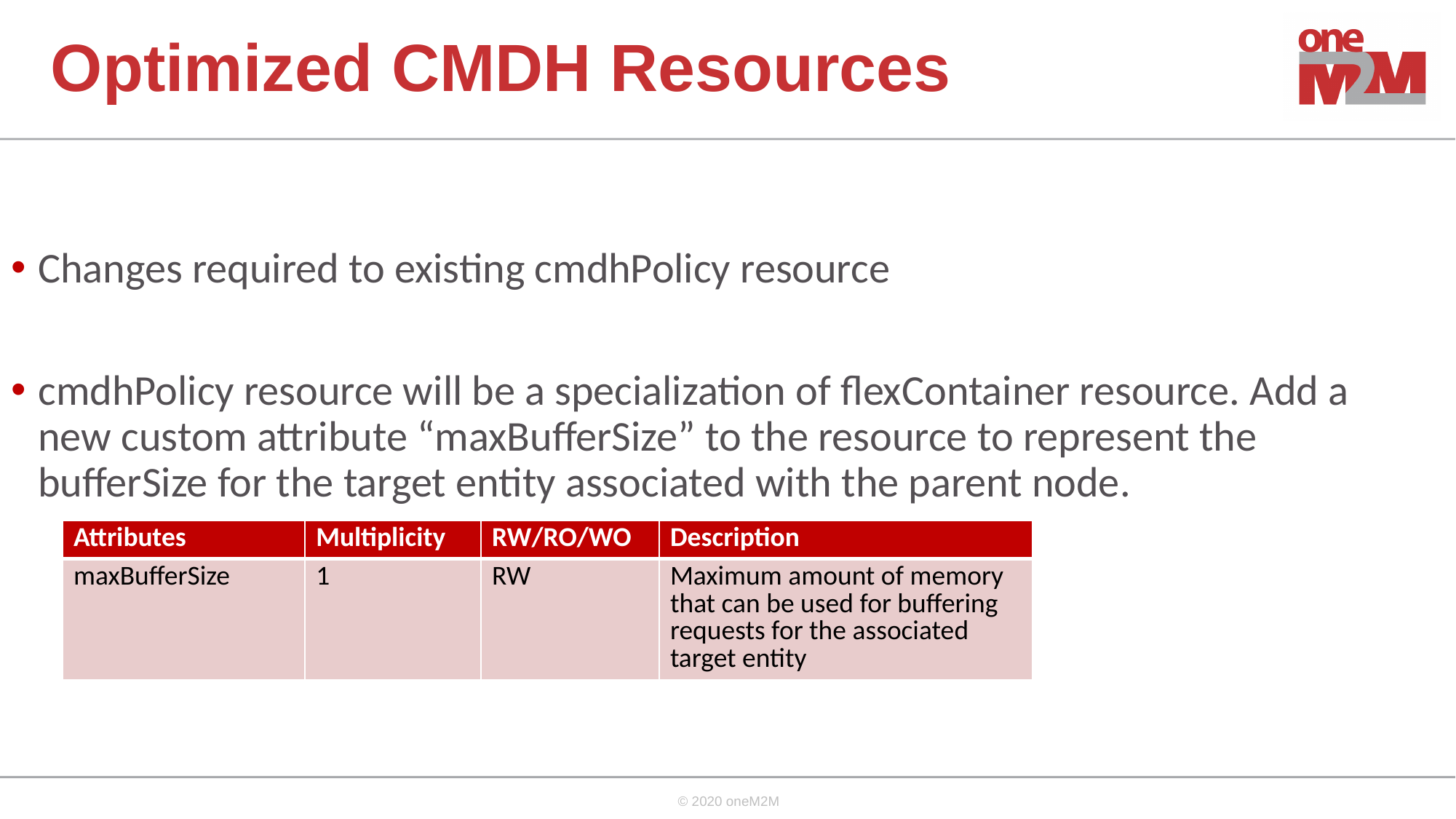

# Optimized CMDH Resources
Changes required to existing cmdhPolicy resource

cmdhPolicy resource will be a specialization of flexContainer resource. Add a new custom attribute “maxBufferSize” to the resource to represent the bufferSize for the target entity associated with the parent node.

| Attributes | Multiplicity | RW/RO/WO | Description |
| --- | --- | --- | --- |
| maxBufferSize | 1 | RW | Maximum amount of memory that can be used for buffering requests for the associated target entity |